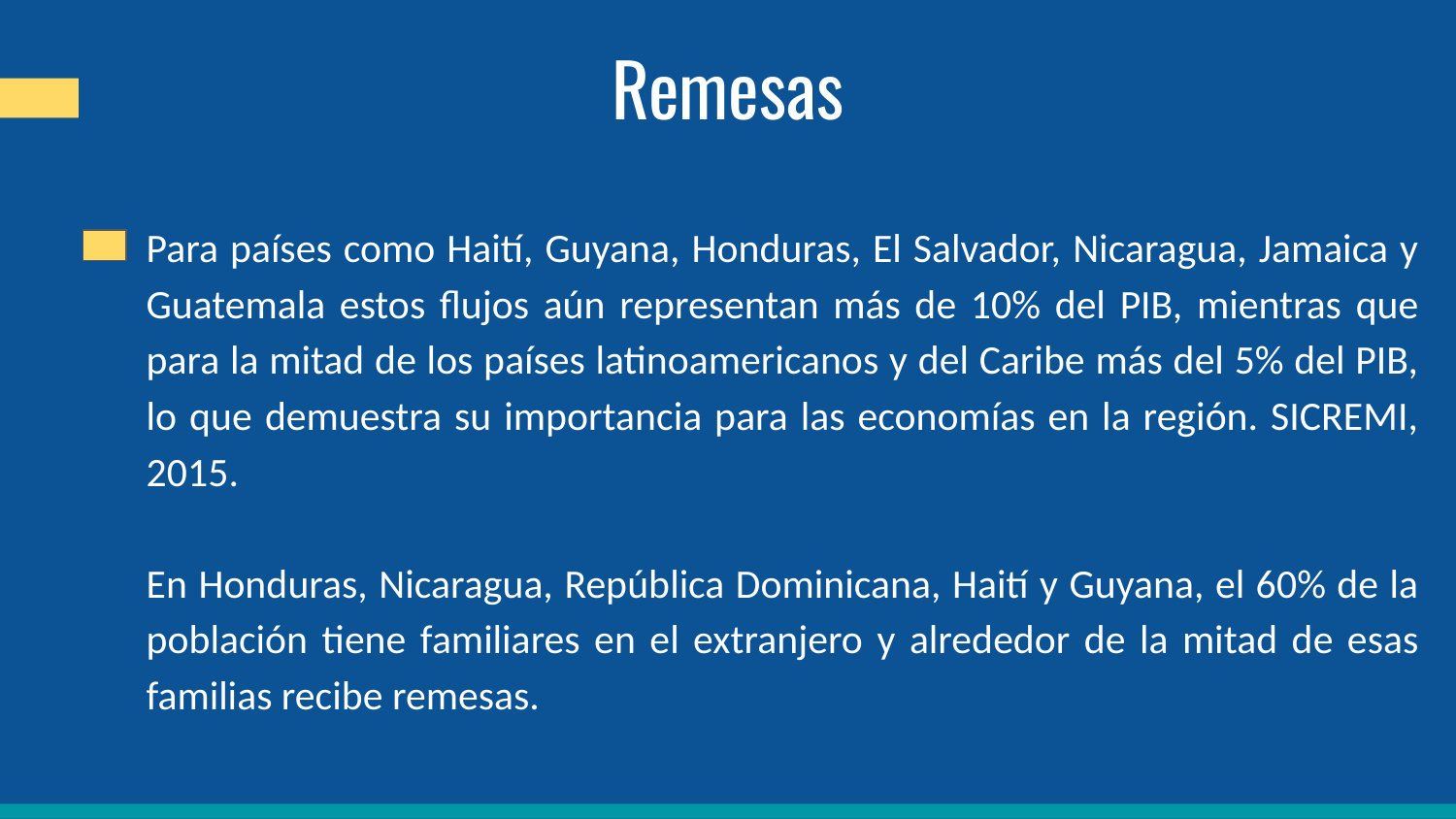

Remesas

Para países como Haití, Guyana, Honduras, El Salvador, Nicaragua, Jamaica y Guatemala estos flujos aún representan más de 10% del PIB, mientras que para la mitad de los países latinoamericanos y del Caribe más del 5% del PIB, lo que demuestra su importancia para las economías en la región. SICREMI, 2015.

En Honduras, Nicaragua, República Dominicana, Haití y Guyana, el 60% de la población tiene familiares en el extranjero y alrededor de la mitad de esas familias recibe remesas.